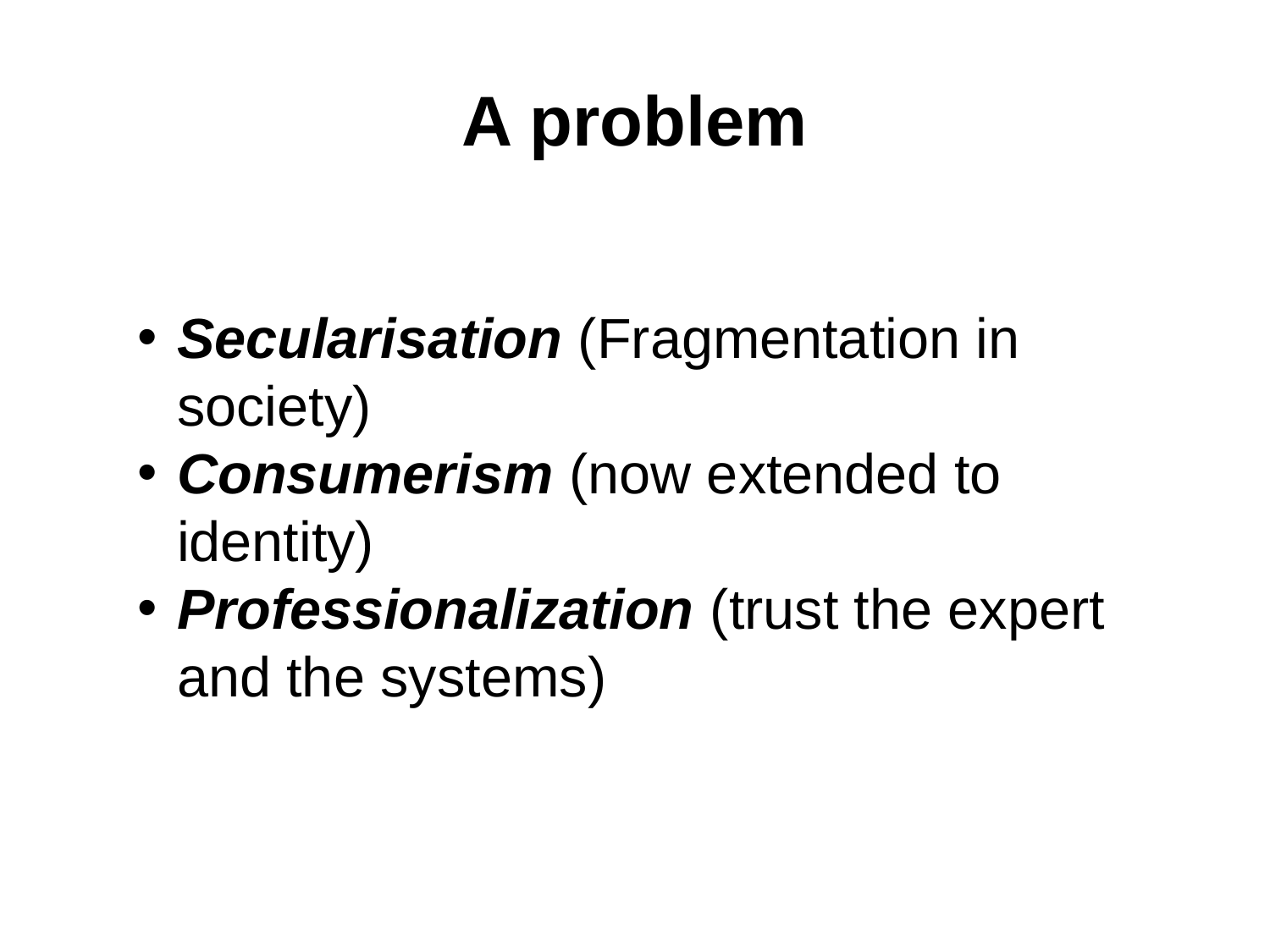

# A problem
Secularisation (Fragmentation in society)
Consumerism (now extended to identity)
Professionalization (trust the expert and the systems)